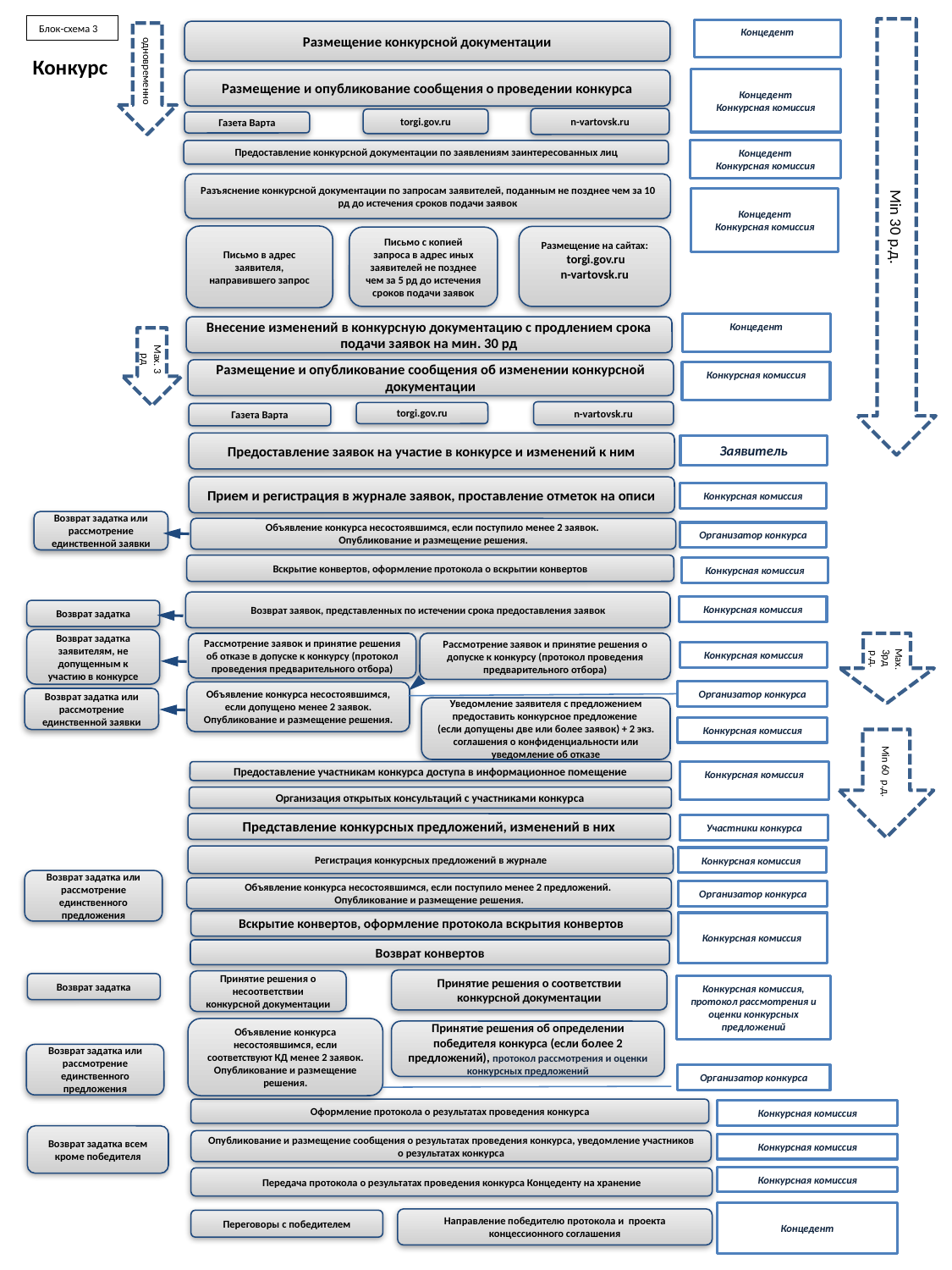

Блок-схема 3
Min 30 р.д.
Концедент

Размещение конкурсной документации
одновременно
Конкурс

Концедент
Конкурсная комиссия

Размещение и опубликование сообщения о проведении конкурса
n-vartovsk.ru
torgi.gov.ru
Газета Варта
Концедент
Конкурсная комиссия
Предоставление конкурсной документации по заявлениям заинтересованных лиц
Разъяснение конкурсной документации по запросам заявителей, поданным не позднее чем за 10 рд до истечения сроков подачи заявок

Концедент
Конкурсная комиссия

Письмо в адрес заявителя, направившего запрос
Размещение на сайтах:
 torgi.gov.ru
n-vartovsk.ru

Письмо с копией запроса в адрес иных заявителей не позднее чем за 5 рд до истечения сроков подачи заявок
Концедент

Внесение изменений в конкурсную документацию с продлением срока подачи заявок на мин. 30 рд
Max. 3 рд
Размещение и опубликование сообщения об изменении конкурсной документации
Конкурсная комиссия

n-vartovsk.ru
torgi.gov.ru
Газета Варта
Предоставление заявок на участие в конкурсе и изменений к ним
Заявитель
Прием и регистрация в журнале заявок, проставление отметок на описи
Конкурсная комиссия
Возврат задатка или рассмотрение единственной заявки
Объявление конкурса несостоявшимся, если поступило менее 2 заявок.
Опубликование и размещение решения.
Организатор конкурса
Вскрытие конвертов, оформление протокола о вскрытии конвертов
Конкурсная комиссия
Возврат заявок, представленных по истечении срока предоставления заявок
Конкурсная комиссия
Возврат задатка
Возврат задатка заявителям, не допущенным к участию в конкурсе
Рассмотрение заявок и принятие решения о допуске к конкурсу (протокол проведения предварительного отбора)
Max. 3рд  р.д.
Рассмотрение заявок и принятие решения об отказе в допуске к конкурсу (протокол проведения предварительного отбора)
Конкурсная комиссия
Организатор конкурса
Объявление конкурса несостоявшимся, если допущено менее 2 заявок.
Опубликование и размещение решения.
Возврат задатка или рассмотрение единственной заявки
Уведомление заявителя с предложением предоставить конкурсное предложение
(если допущены две или более заявок) + 2 экз. соглашения о конфиденциальности или уведомление об отказе
Конкурсная комиссия
Min 60  р.д.
Конкурсная комиссия

Предоставление участникам конкурса доступа в информационное помещение
Организация открытых консультаций с участниками конкурса
Представление конкурсных предложений, изменений в них
Участники конкурса
Регистрация конкурсных предложений в журнале
Конкурсная комиссия
Возврат задатка или рассмотрение единственного предложения
Объявление конкурса несостоявшимся, если поступило менее 2 предложений.
Опубликование и размещение решения.
Организатор конкурса
Вскрытие конвертов, оформление протокола вскрытия конвертов

Конкурсная комиссия

Возврат конвертов
Принятие решения о соответствии конкурсной документации
Принятие решения о несоответствии конкурсной документации
Возврат задатка
Конкурсная комиссия, протокол рассмотрения и оценки конкурсных предложений
Объявление конкурса несостоявшимся, если соответствуют КД менее 2 заявок.
Опубликование и размещение решения.
Принятие решения об определении победителя конкурса (если более 2 предложений), протокол рассмотрения и оценки конкурсных предложений
Возврат задатка или рассмотрение единственного предложения
Организатор конкурса
Оформление протокола о результатах проведения конкурса
Конкурсная комиссия
Возврат задатка всем кроме победителя
Опубликование и размещение сообщения о результатах проведения конкурса, уведомление участников о результатах конкурса
Конкурсная комиссия
Конкурсная комиссия
Конкурсная комиссия
Передача протокола о результатах проведения конкурса Концеденту на хранение

Концедент

Направление победителю протокола и  проекта концессионного соглашения
Переговоры с победителем